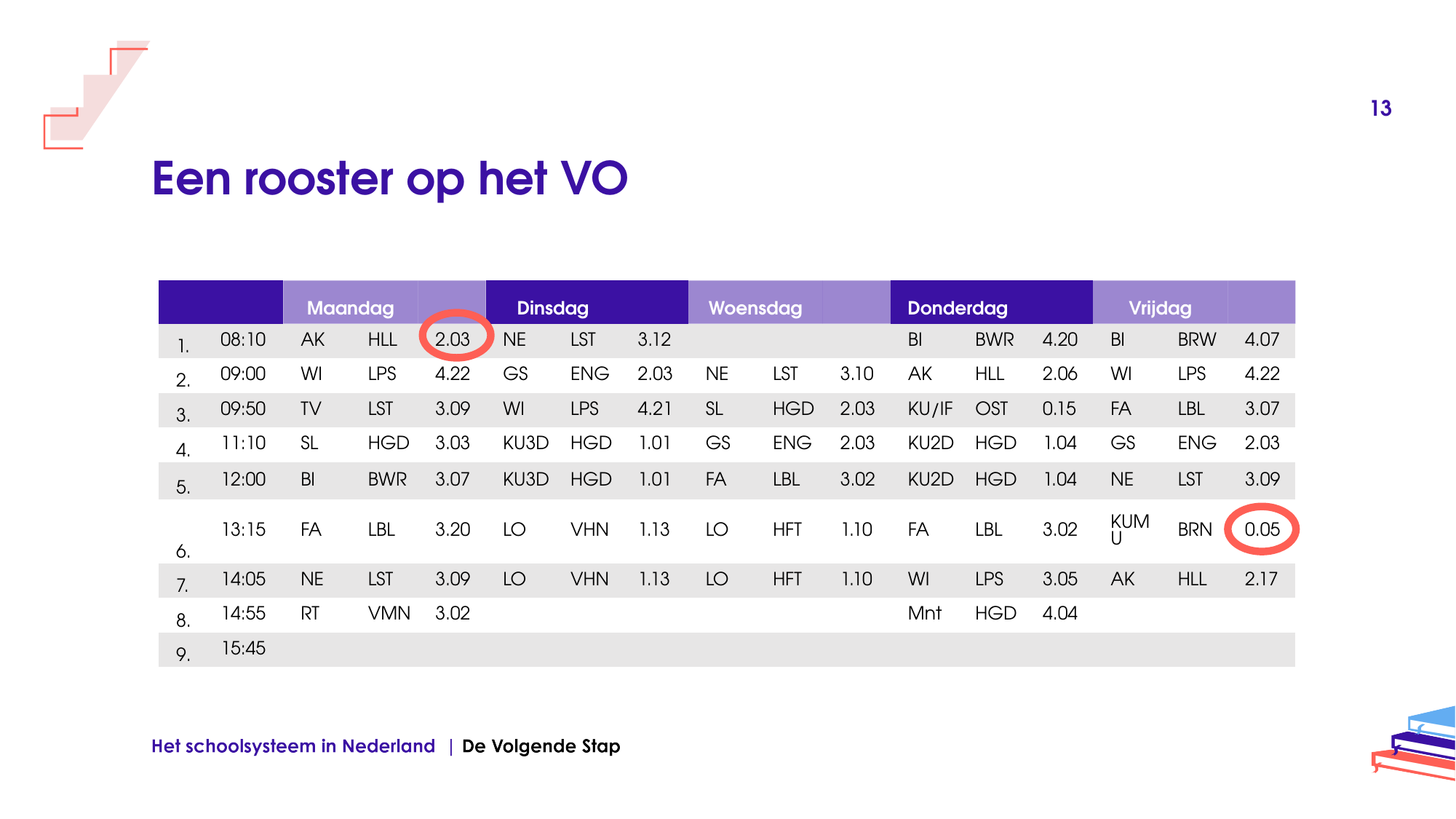

13
# Een rooster op het VO
|  |  | Maandag |  |  | Dinsdag |  |  | Woensdag |  |  | Donderdag |  |  | Vrijdag |  |  |
| --- | --- | --- | --- | --- | --- | --- | --- | --- | --- | --- | --- | --- | --- | --- | --- | --- |
| 1. | 08:10 | AK | HLL | 2.03 | NE | LST | 3.12 |  |  |  | BI | BWR | 4.20 | BI | BRW | 4.07 |
| 2. | 09:00 | WI | LPS | 4.22 | GS | ENG | 2.03 | NE | LST | 3.10 | AK | HLL | 2.06 | WI | LPS | 4.22 |
| 3. | 09:50 | TV | LST | 3.09 | WI | LPS | 4.21 | SL | HGD | 2.03 | KU/IF | OST | 0.15 | FA | LBL | 3.07 |
| 4. | 11:10 | SL | HGD | 3.03 | KU3D | HGD | 1.01 | GS | ENG | 2.03 | KU2D | HGD | 1.04 | GS | ENG | 2.03 |
| 5. | 12:00 | BI | BWR | 3.07 | KU3D | HGD | 1.01 | FA | LBL | 3.02 | KU2D | HGD | 1.04 | NE | LST | 3.09 |
| 6. | 13:15 | FA | LBL | 3.20 | LO | VHN | 1.13 | LO | HFT | 1.10 | FA | LBL | 3.02 | KUMU | BRN | 0.05 |
| 7. | 14:05 | NE | LST | 3.09 | LO | VHN | 1.13 | LO | HFT | 1.10 | WI | LPS | 3.05 | AK | HLL | 2.17 |
| 8. | 14:55 | RT | VMN | 3.02 |  |  |  |  |  |  | Mnt | HGD | 4.04 |  |  |  |
| 9. | 15:45 |  |  |  |  |  |  |  |  |  |  |  |  |  |  |  |